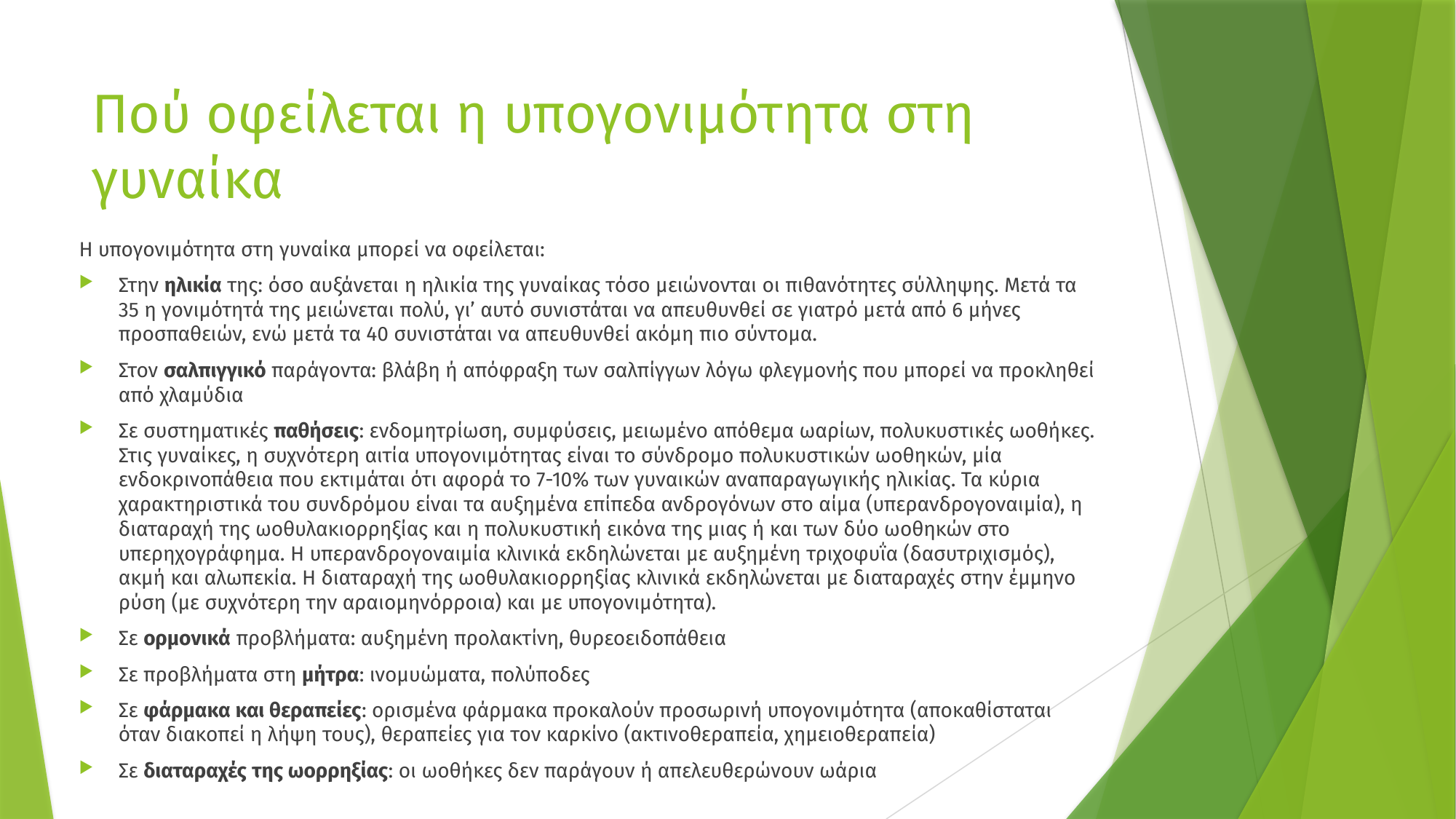

# Πού οφείλεται η υπογονιμότητα στη γυναίκα
Η υπογονιμότητα στη γυναίκα μπορεί να οφείλεται:
Στην ηλικία της: όσο αυξάνεται η ηλικία της γυναίκας τόσο μειώνονται οι πιθανότητες σύλληψης. Μετά τα 35 η γονιμότητά της μειώνεται πολύ, γι’ αυτό συνιστάται να απευθυνθεί σε γιατρό μετά από 6 μήνες προσπαθειών, ενώ μετά τα 40 συνιστάται να απευθυνθεί ακόμη πιο σύντομα.
Στον σαλπιγγικό παράγοντα: βλάβη ή απόφραξη των σαλπίγγων λόγω φλεγμονής που μπορεί να προκληθεί από χλαμύδια
Σε συστηματικές παθήσεις: ενδομητρίωση, συμφύσεις, μειωμένο απόθεμα ωαρίων, πολυκυστικές ωοθήκες. Στις γυναίκες, η συχνότερη αιτία υπογονιμότητας είναι το σύνδρομο πολυκυστικών ωοθηκών, μία ενδοκρινοπάθεια που εκτιμάται ότι αφορά το 7-10% των γυναικών αναπαραγωγικής ηλικίας. Τα κύρια χαρακτηριστικά του συνδρόμου είναι τα αυξημένα επίπεδα ανδρογόνων στο αίμα (υπερανδρογοναιμία), η διαταραχή της ωοθυλακιορρηξίας και η πολυκυστική εικόνα της μιας ή και των δύο ωοθηκών στο υπερηχογράφημα. Η υπερανδρογοναιμία κλινικά εκδηλώνεται με αυξημένη τριχοφυΐα (δασυτριχισμός), ακμή και αλωπεκία. Η διαταραχή της ωοθυλακιορρηξίας κλινικά εκδηλώνεται με διαταραχές στην έμμηνο ρύση (με συχνότερη την αραιομηνόρροια) και με υπογονιμότητα).
Σε ορμονικά προβλήματα: αυξημένη προλακτίνη, θυρεοειδοπάθεια
Σε προβλήματα στη μήτρα: ινομυώματα, πολύποδες
Σε φάρμακα και θεραπείες: ορισμένα φάρμακα προκαλούν προσωρινή υπογονιμότητα (αποκαθίσταται όταν διακοπεί η λήψη τους), θεραπείες για τον καρκίνο (ακτινοθεραπεία, χημειοθεραπεία)
Σε διαταραχές της ωορρηξίας: οι ωοθήκες δεν παράγουν ή απελευθερώνουν ωάρια